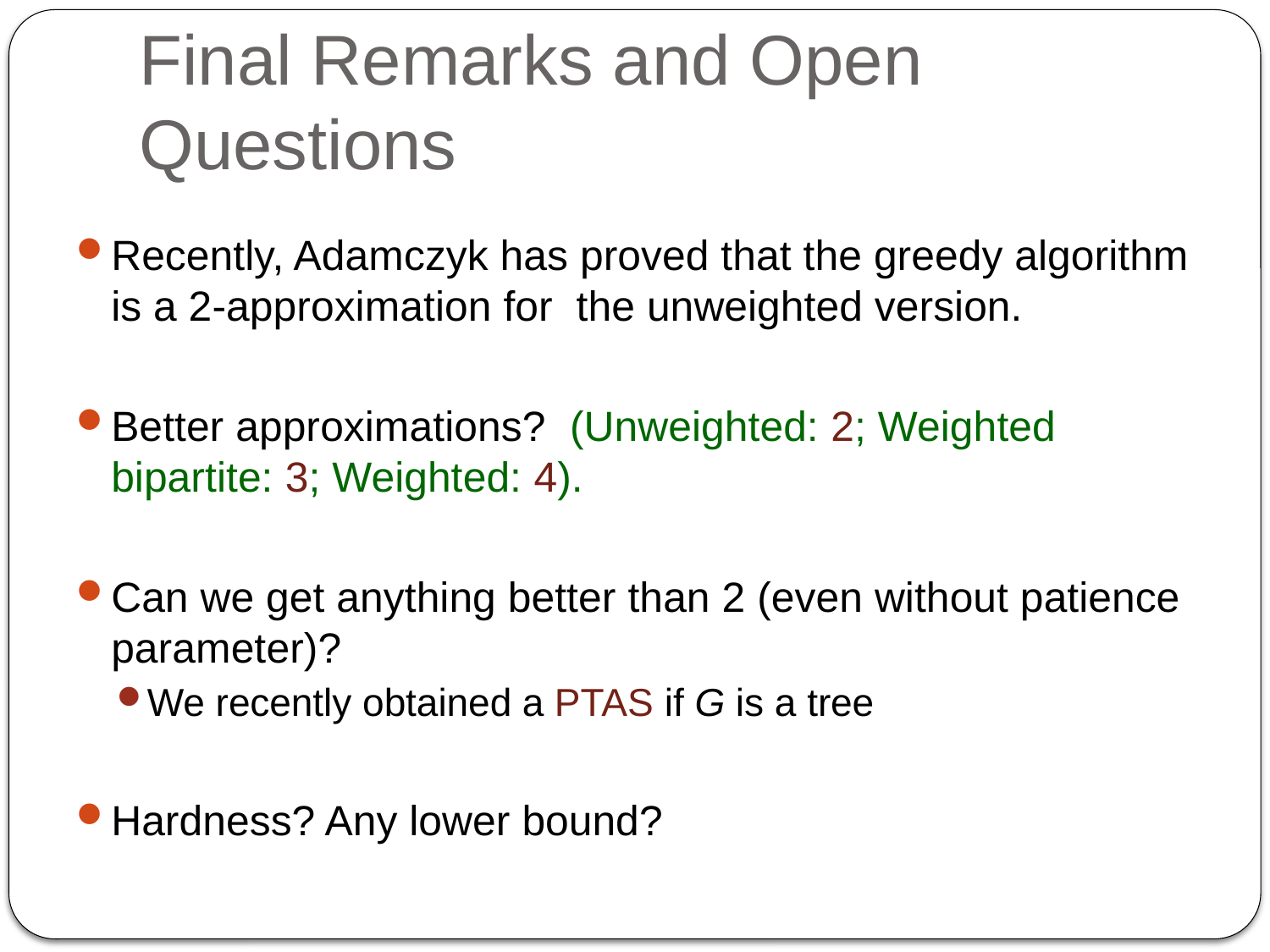

# Final Remarks and Open Questions
Recently, Adamczyk has proved that the greedy algorithm is a 2-approximation for  the unweighted version.

Better approximations?  (Unweighted: 2; Weighted bipartite: 3; Weighted: 4).

Can we get anything better than 2 (even without patience parameter)?
We recently obtained a PTAS if G is a tree

Hardness? Any lower bound?